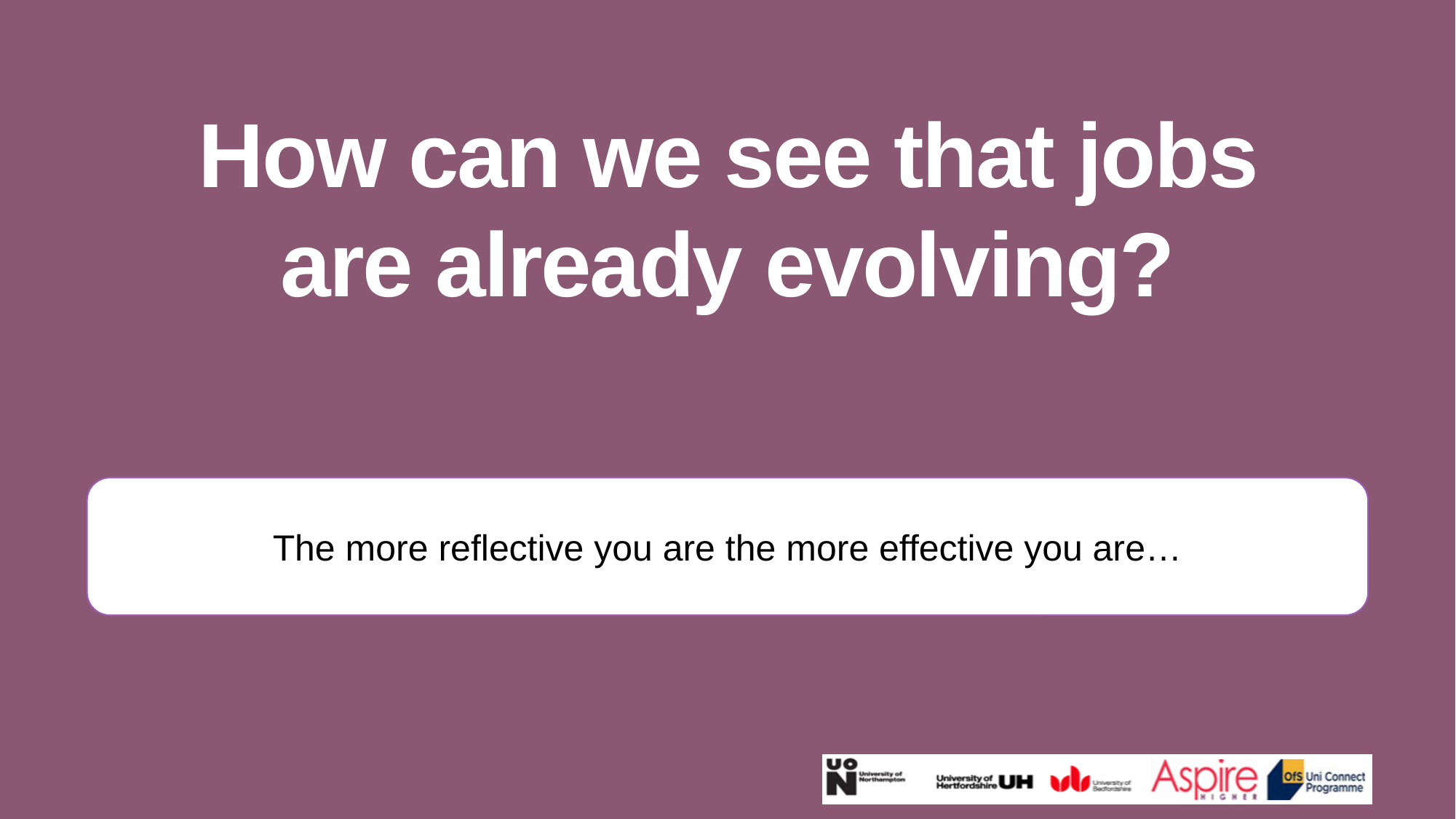

How can we see that jobs are already evolving?

The more reflective you are the more effective you are…